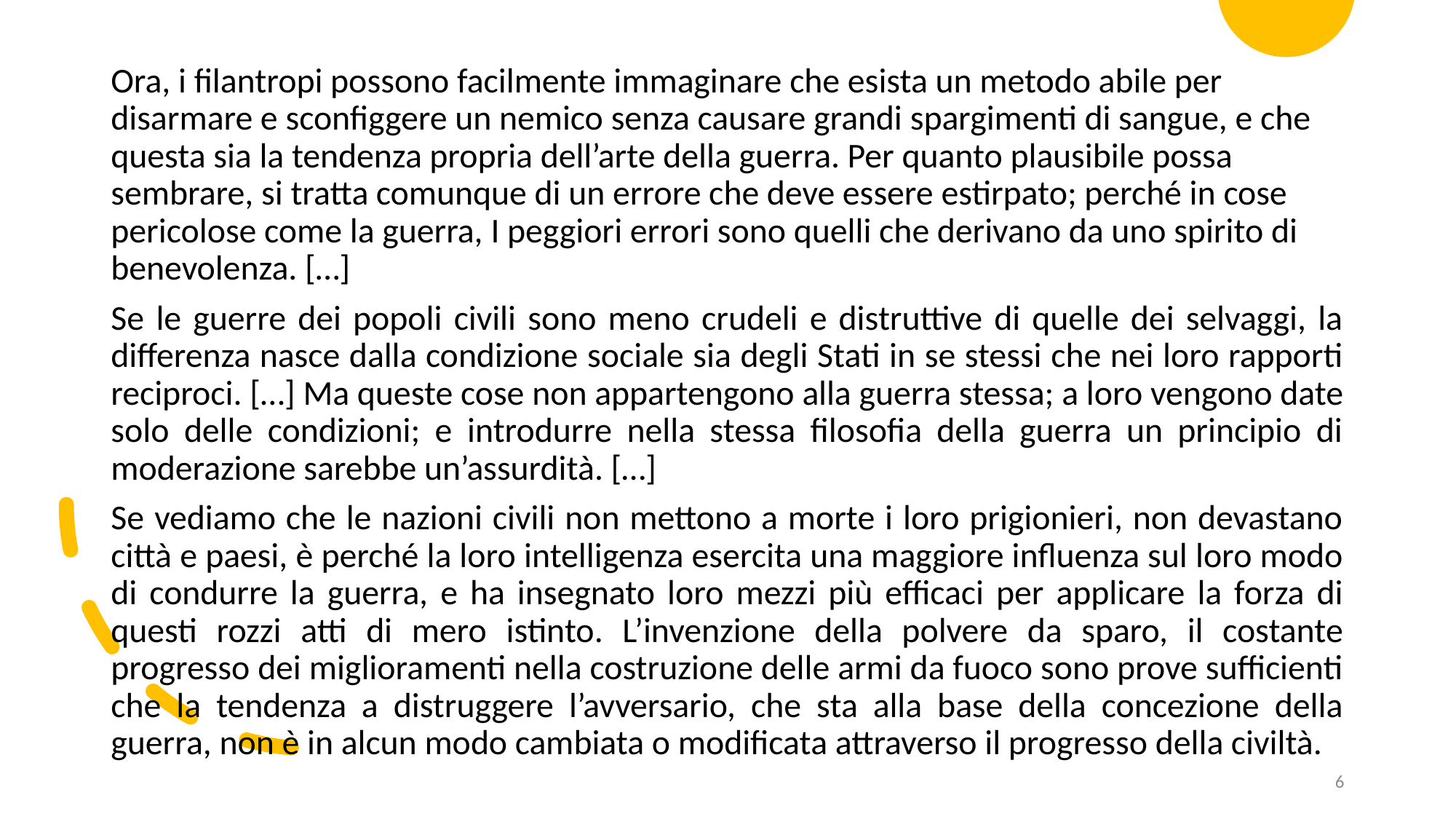

Ora, i filantropi possono facilmente immaginare che esista un metodo abile per disarmare e sconfiggere un nemico senza causare grandi spargimenti di sangue, e che questa sia la tendenza propria dell’arte della guerra. Per quanto plausibile possa sembrare, si tratta comunque di un errore che deve essere estirpato; perché in cose pericolose come la guerra, I peggiori errori sono quelli che derivano da uno spirito di benevolenza. […]
Se le guerre dei popoli civili sono meno crudeli e distruttive di quelle dei selvaggi, la differenza nasce dalla condizione sociale sia degli Stati in se stessi che nei loro rapporti reciproci. […] Ma queste cose non appartengono alla guerra stessa; a loro vengono date solo delle condizioni; e introdurre nella stessa filosofia della guerra un principio di moderazione sarebbe un’assurdità. […]
Se vediamo che le nazioni civili non mettono a morte i loro prigionieri, non devastano città e paesi, è perché la loro intelligenza esercita una maggiore influenza sul loro modo di condurre la guerra, e ha insegnato loro mezzi più efficaci per applicare la forza di questi rozzi atti di mero istinto. L’invenzione della polvere da sparo, il costante progresso dei miglioramenti nella costruzione delle armi da fuoco sono prove sufficienti che la tendenza a distruggere l’avversario, che sta alla base della concezione della guerra, non è in alcun modo cambiata o modificata attraverso il progresso della civiltà.

6